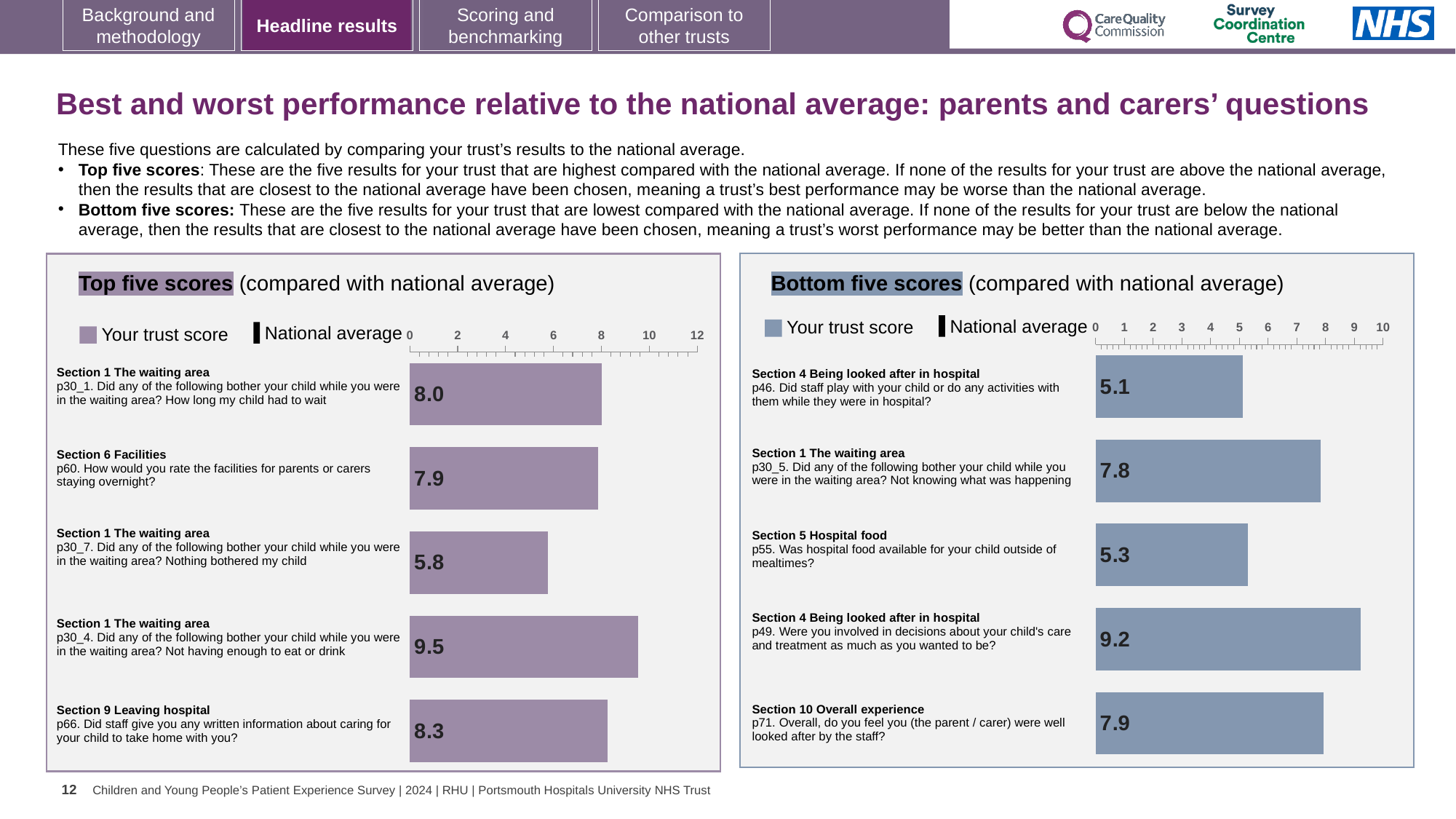

# Best and worst performance relative to the national average: parents and carers’ questions
These five questions are calculated by comparing your trust’s results to the national average.
Top five scores: These are the five results for your trust that are highest compared with the national average. If none of the results for your trust are above the national average, then the results that are closest to the national average have been chosen, meaning a trust’s best performance may be worse than the national average.
Bottom five scores: These are the five results for your trust that are lowest compared with the national average. If none of the results for your trust are below the national average, then the results that are closest to the national average have been chosen, meaning a trust’s worst performance may be better than the national average.

### Chart

| Category | Trust score | National average |
|---|---|---|
|  | 5.130691117914832 | 5.678737900619971 |
|  | 7.828513607389126 | 7.892506656607504 |
|  | 5.294180976183074 | 5.343192244626863 |
|  | 9.226842774046037 | 9.230502700847557 |
|  | 7.925753589622762 | 7.91582318556699 |
Bottom five scores (compared with national average)
Top five scores (compared with national average)

### Chart

| Category | Trust score | National average |
|---|---|---|
|  | 8.009949010051903 | 6.544170422093988 |
|  | 7.860335831913352 | 6.986864585997879 |
|  | 5.774017129715849 | 4.919876700318576 |
|  | 9.527770602974032 | 8.738953191145312 |
|  | 8.252124833748088 | 7.47839580797147 |
National average
Your trust score

National average
Your trust score

| Section 1 The waiting area p30\_1. Did any of the following bother your child while you were in the waiting area? How long my child had to wait |
| --- |
| Section 6 Facilities p60. How would you rate the facilities for parents or carers staying overnight? |
| Section 1 The waiting area p30\_7. Did any of the following bother your child while you were in the waiting area? Nothing bothered my child |
| Section 1 The waiting area p30\_4. Did any of the following bother your child while you were in the waiting area? Not having enough to eat or drink |
| Section 9 Leaving hospital p66. Did staff give you any written information about caring for your child to take home with you? |
| Section 4 Being looked after in hospital p46. Did staff play with your child or do any activities with them while they were in hospital? |
| --- |
| Section 1 The waiting area p30\_5. Did any of the following bother your child while you were in the waiting area? Not knowing what was happening |
| Section 5 Hospital food p55. Was hospital food available for your child outside of mealtimes? |
| Section 4 Being looked after in hospital p49. Were you involved in decisions about your child's care and treatment as much as you wanted to be? |
| Section 10 Overall experience p71. Overall, do you feel you (the parent / carer) were well looked after by the staff? |
12